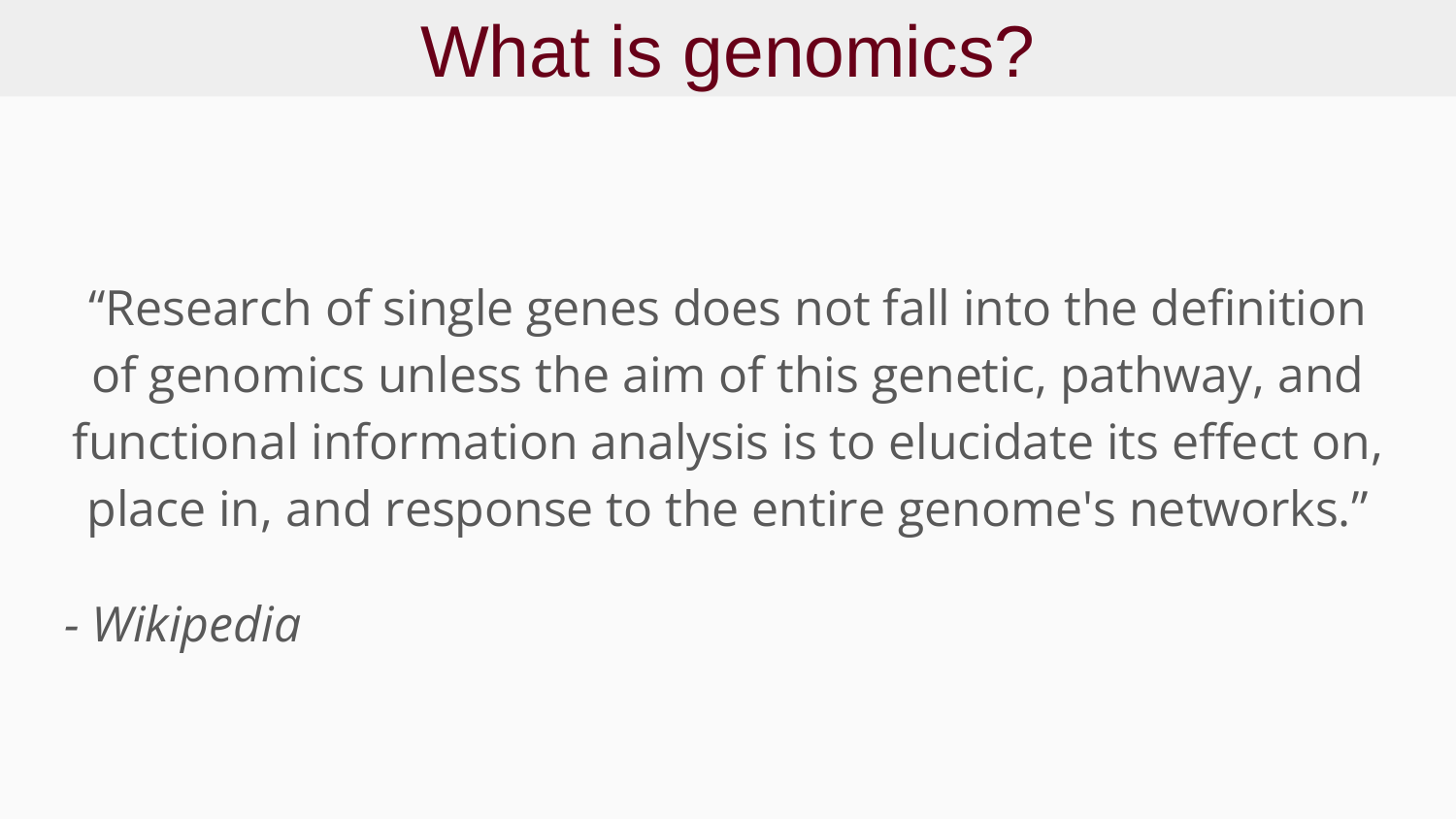

# What is genomics?

“Research of single genes does not fall into the definition of genomics unless the aim of this genetic, pathway, and functional information analysis is to elucidate its effect on, place in, and response to the entire genome's networks.”
- Wikipedia